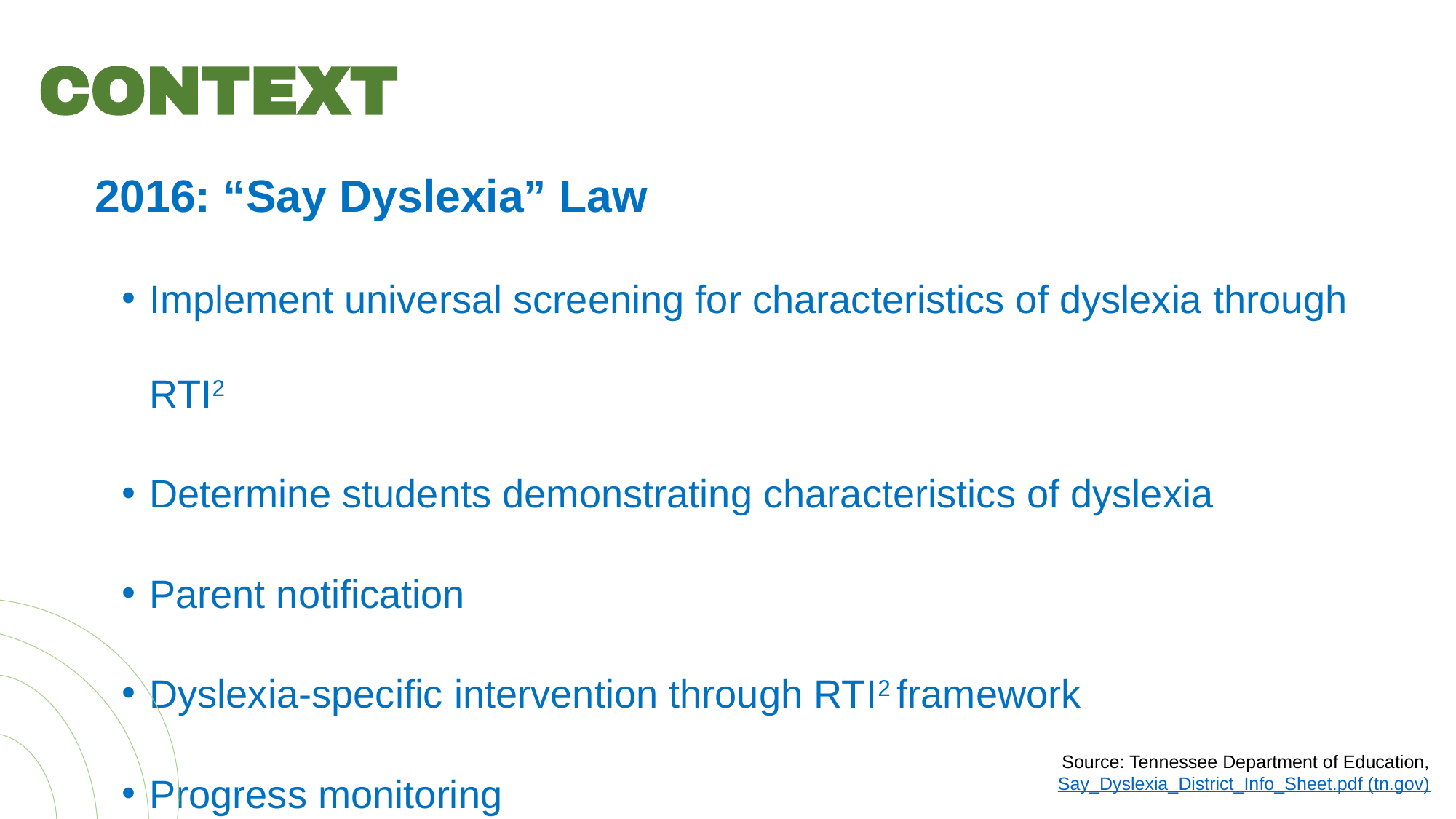

# CONTEXT
2016: “Say Dyslexia” Law
Implement universal screening for characteristics of dyslexia through RTI2
Determine students demonstrating characteristics of dyslexia
Parent notification
Dyslexia-specific intervention through RTI2 framework
Progress monitoring

Source: Tennessee Department of Education,
 Say_Dyslexia_District_Info_Sheet.pdf (tn.gov)